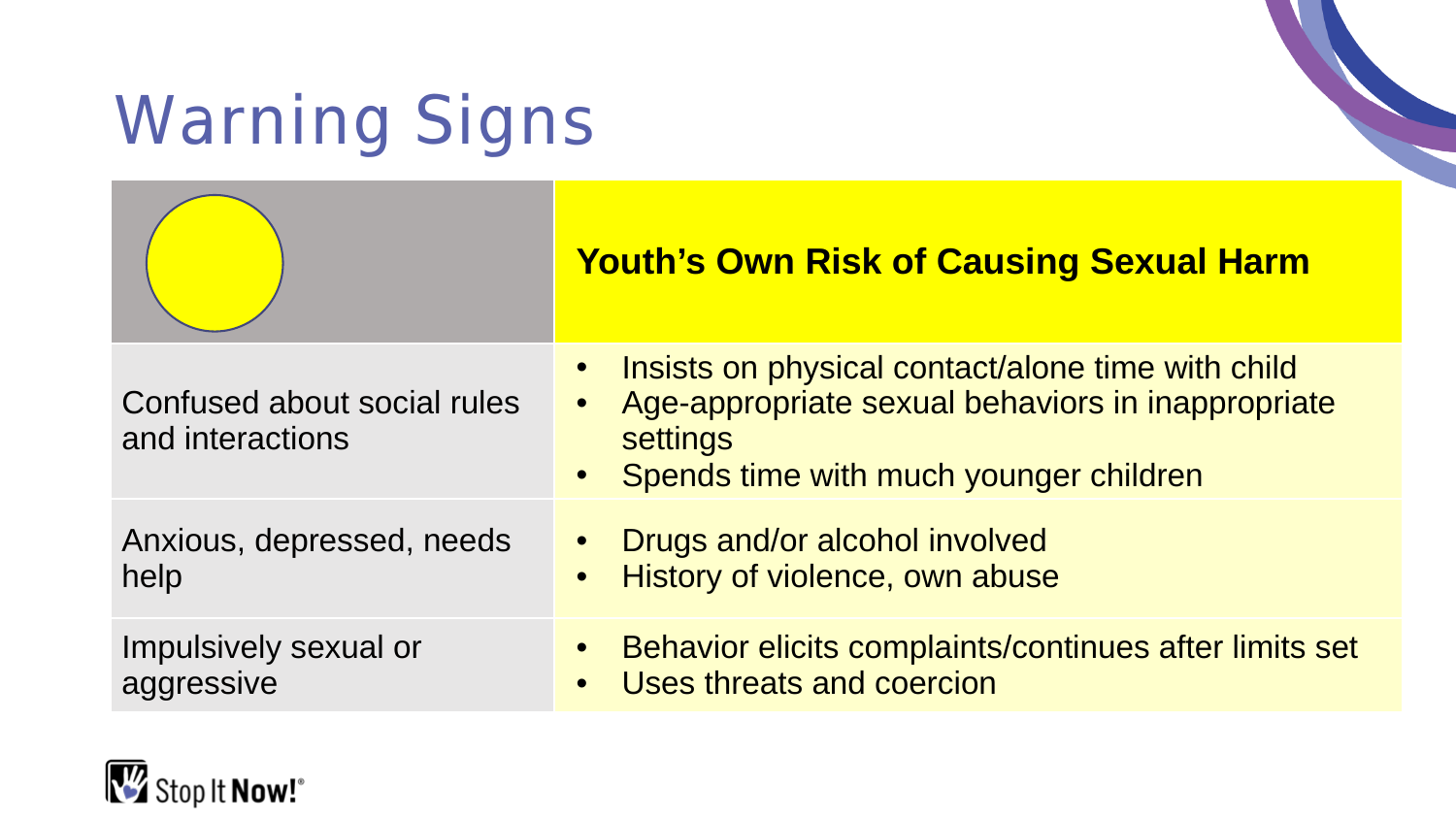

# Warning Signs
|  | Youth’s Own Risk of Causing Sexual Harm |
| --- | --- |
| Confused about social rules and interactions | Insists on physical contact/alone time with child Age-appropriate sexual behaviors in inappropriate settings Spends time with much younger children |
| Anxious, depressed, needs help | Drugs and/or alcohol involved History of violence, own abuse |
| Impulsively sexual or aggressive | Behavior elicits complaints/continues after limits set Uses threats and coercion |